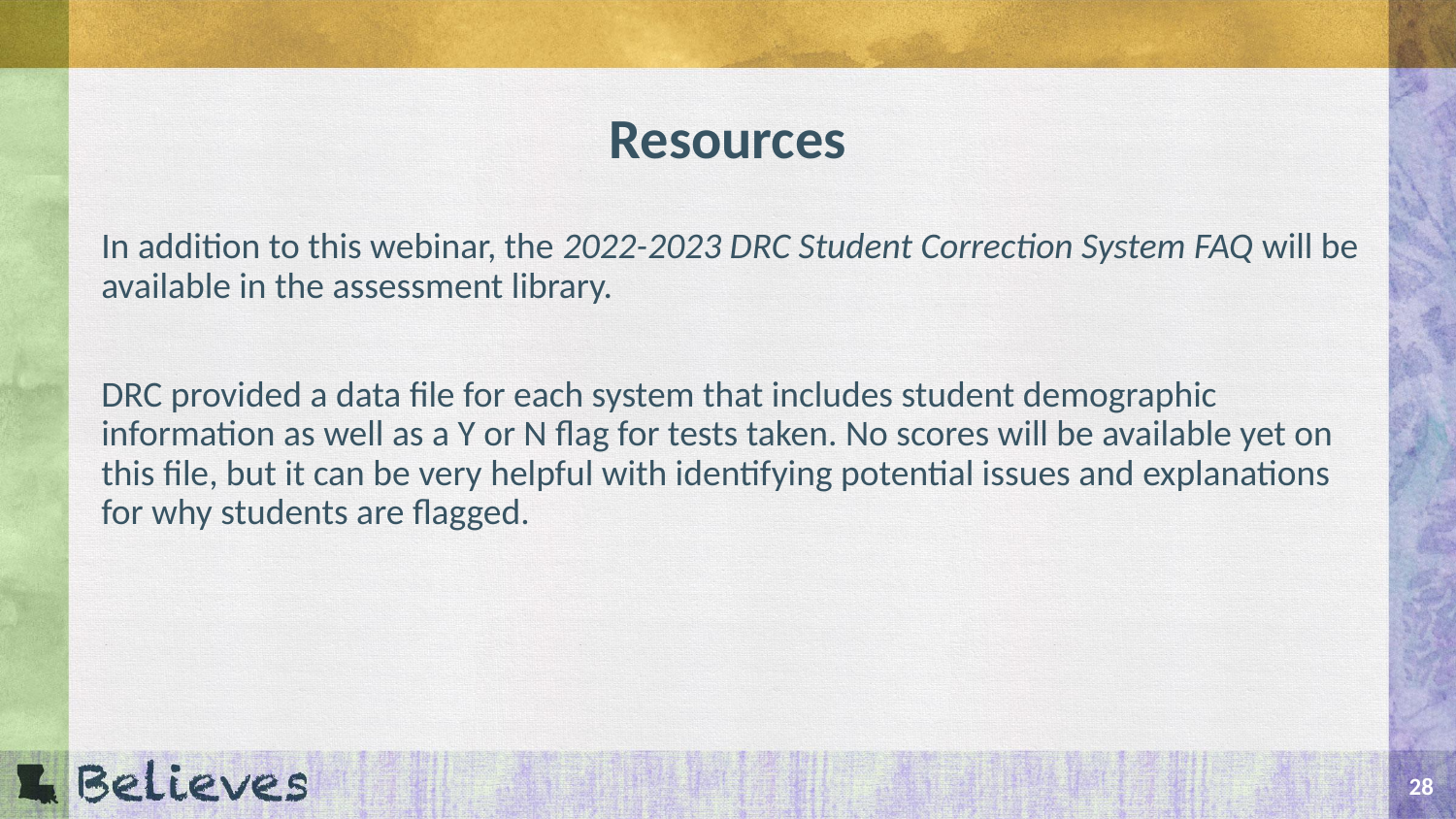

# Resources
In addition to this webinar, the 2022-2023 DRC Student Correction System FAQ will be available in the assessment library.

DRC provided a data file for each system that includes student demographic information as well as a Y or N flag for tests taken. No scores will be available yet on this file, but it can be very helpful with identifying potential issues and explanations for why students are flagged.